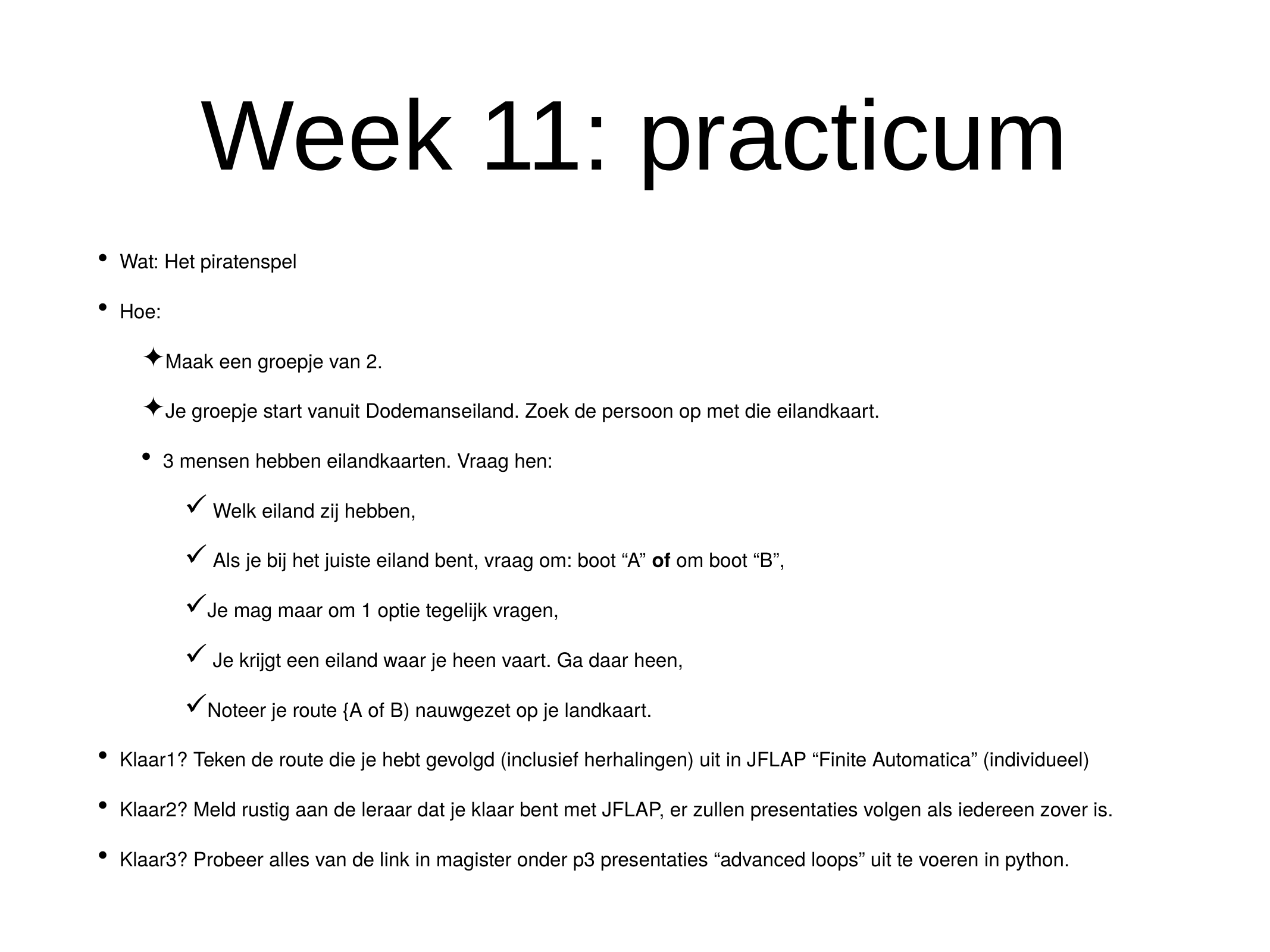

# Week 11: practicum
Wat: Het piratenspel
Hoe:
Maak een groepje van 2.
Je groepje start vanuit Dodemanseiland. Zoek de persoon op met die eilandkaart.
3 mensen hebben eilandkaarten. Vraag hen:
 Welk eiland zij hebben,
 Als je bij het juiste eiland bent, vraag om: boot “A” of om boot “B”,
Je mag maar om 1 optie tegelijk vragen,
 Je krijgt een eiland waar je heen vaart. Ga daar heen,
Noteer je route {A of B) nauwgezet op je landkaart.
Klaar1? Teken de route die je hebt gevolgd (inclusief herhalingen) uit in JFLAP “Finite Automatica” (individueel)
Klaar2? Meld rustig aan de leraar dat je klaar bent met JFLAP, er zullen presentaties volgen als iedereen zover is.
Klaar3? Probeer alles van de link in magister onder p3 presentaties “advanced loops” uit te voeren in python.